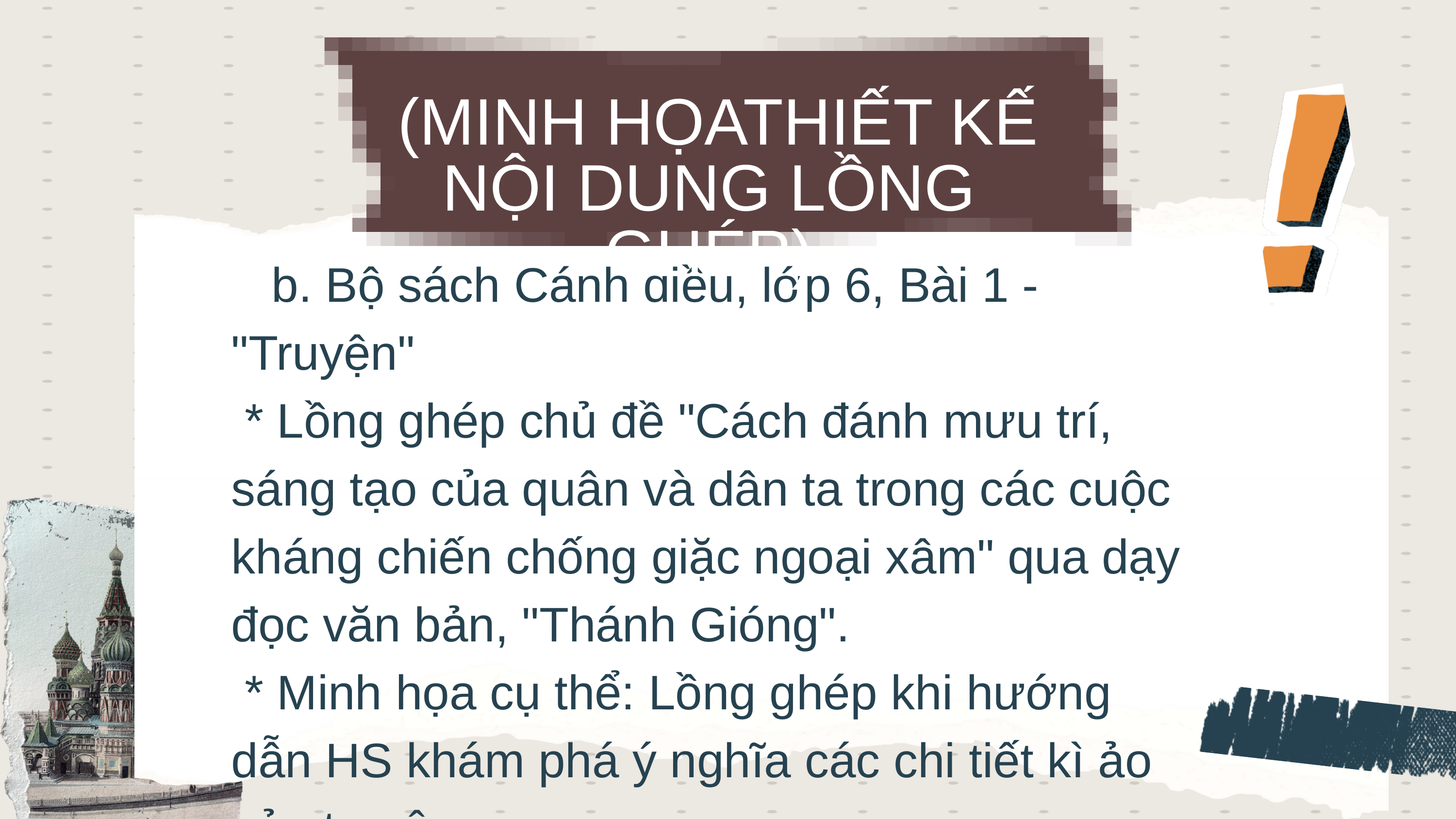

(MINH HỌATHIẾT KẾ NỘI DUNG LỒNG GHÉP)

   b. Bộ sách Cánh diều, lớp 6, Bài 1 - "Truyện"
 * Lồng ghép chủ đề "Cách đánh mưu trí, sáng tạo của quân và dân ta trong các cuộc kháng chiến chống giặc ngoại xâm" qua dạy đọc văn bản, "Thánh Gióng".
 * Minh họa cụ thể: Lồng ghép khi hướng dẫn HS khám phá ý nghĩa các chi tiết kì ảo của truyện.